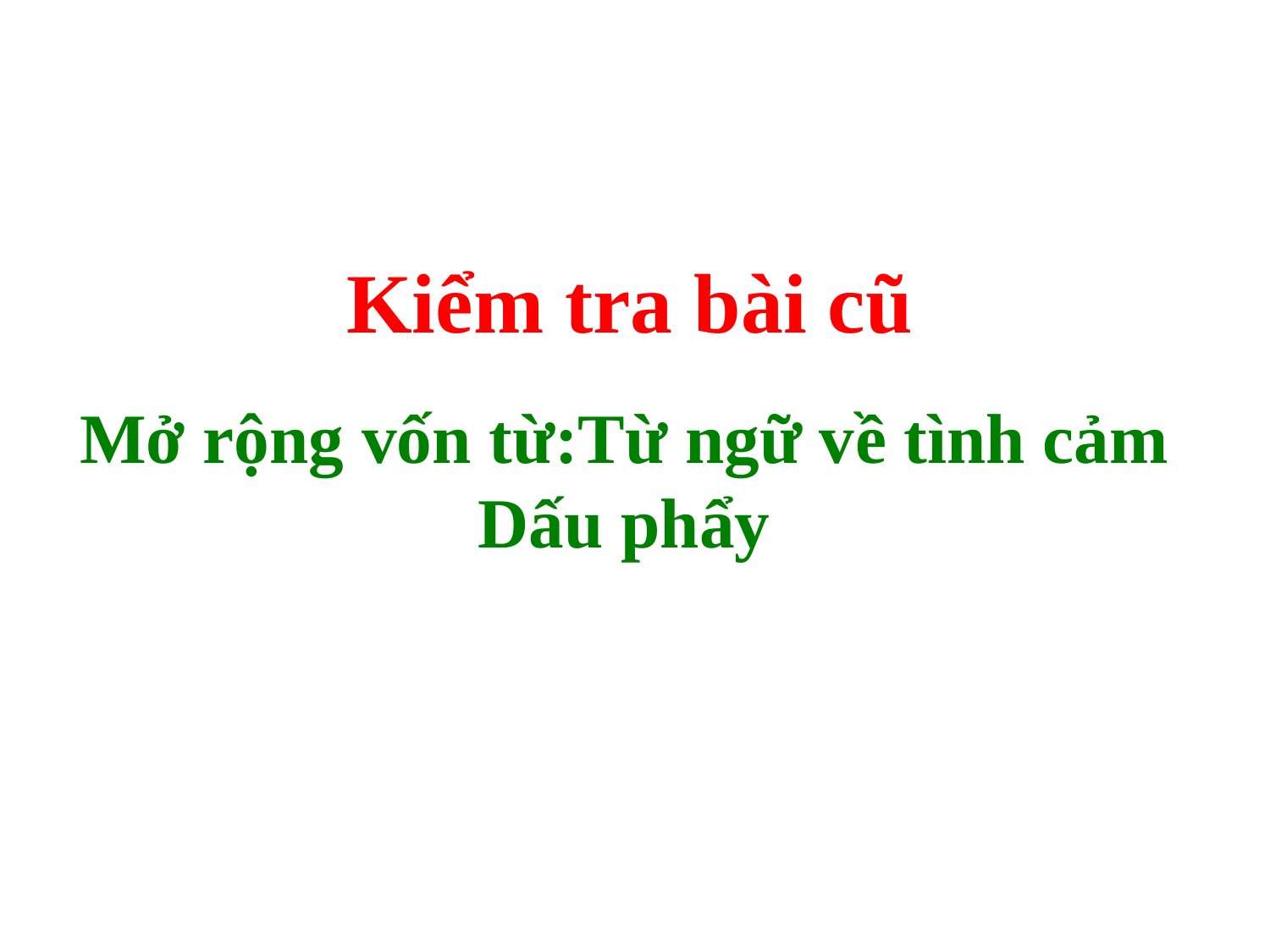

Kiểm tra bài cũ
Mở rộng vốn từ:Từ ngữ về tình cảm
Dấu phẩy